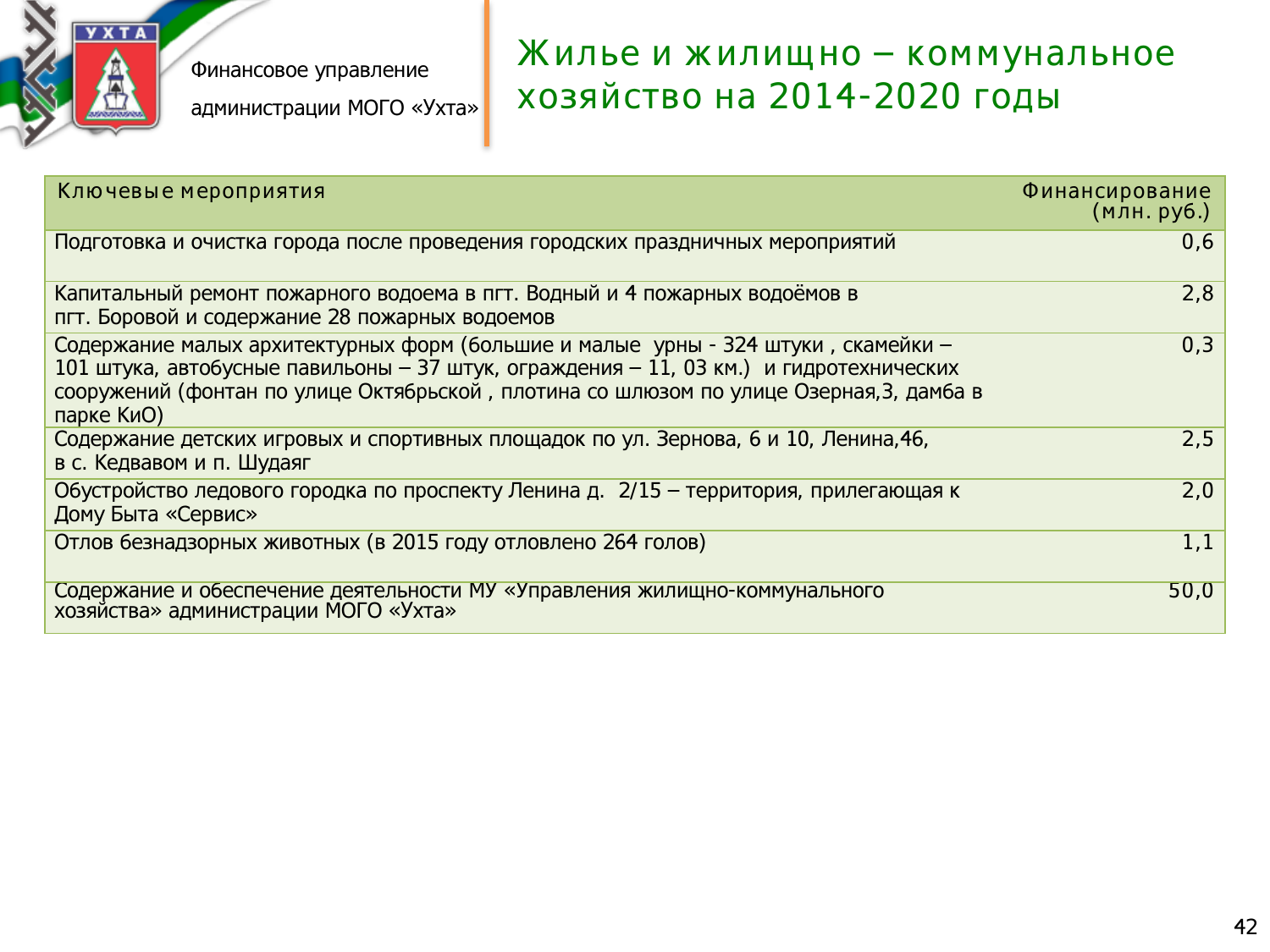

# Жилье и жилищно – коммунальное хозяйство на 2014-2020 годы
| Ключевые мероприятия | Финансирование (млн. руб.) |
| --- | --- |
| Подготовка и очистка города после проведения городских праздничных мероприятий | 0,6 |
| Капитальный ремонт пожарного водоема в пгт. Водный и 4 пожарных водоёмов в пгт. Боровой и содержание 28 пожарных водоемов | 2,8 |
| Содержание малых архитектурных форм (большие и малые урны - 324 штуки , скамейки – 101 штука, автобусные павильоны – 37 штук, ограждения – 11, 03 км.) и гидротехнических сооружений (фонтан по улице Октябрьской , плотина со шлюзом по улице Озерная,3, дамба в парке КиО) | 0,3 |
| Содержание детских игровых и спортивных площадок по ул. Зернова, 6 и 10, Ленина,46, в с. Кедвавом и п. Шудаяг | 2,5 |
| Обустройство ледового городка по проспекту Ленина д. 2/15 – территория, прилегающая к Дому Быта «Сервис» | 2,0 |
| Отлов безнадзорных животных (в 2015 году отловлено 264 голов) | 1,1 |
| Содержание и обеспечение деятельности МУ «Управления жилищно-коммунального хозяйства» администрации МОГО «Ухта» | 50,0 |
42